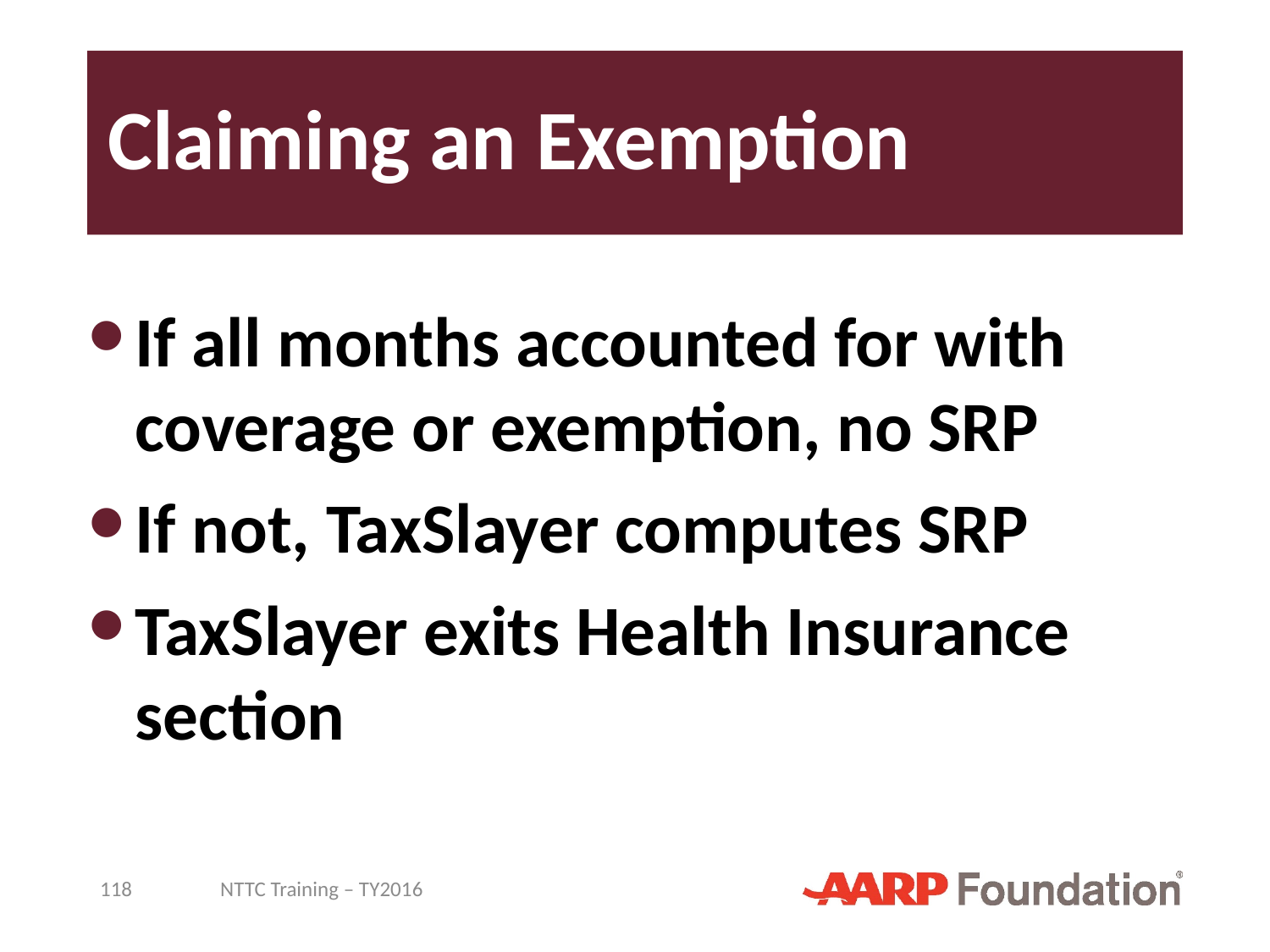

# Claiming an Exemption
If all months accounted for with coverage or exemption, no SRP
If not, TaxSlayer computes SRP
TaxSlayer exits Health Insurance section
118
NTTC Training – TY2016